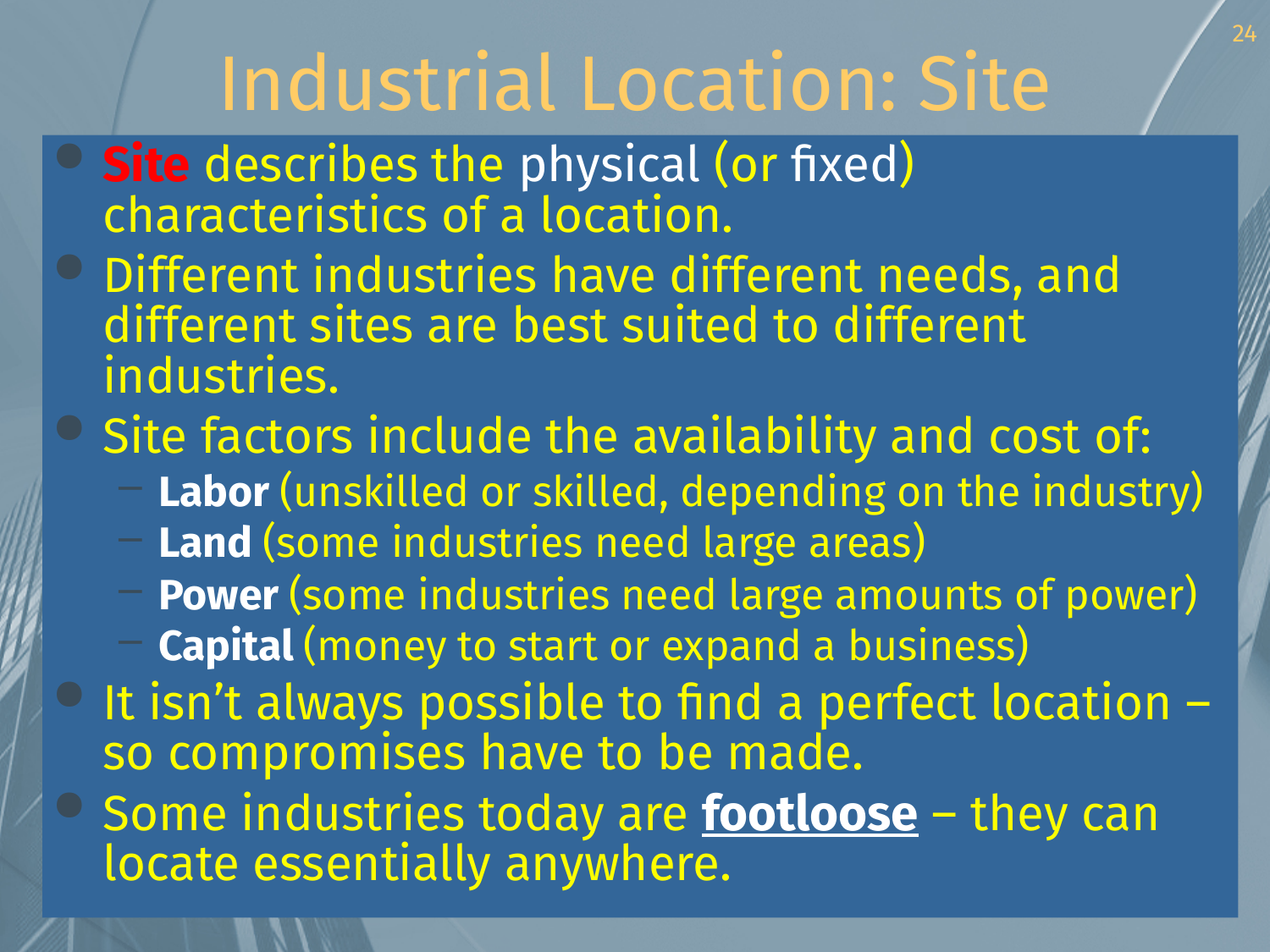

24
# Industrial Location: Site
Site describes the physical (or fixed) characteristics of a location.
Different industries have different needs, and different sites are best suited to different industries.
Site factors include the availability and cost of:
Labor (unskilled or skilled, depending on the industry)
Land (some industries need large areas)
Power (some industries need large amounts of power)
Capital (money to start or expand a business)
It isn’t always possible to find a perfect location – so compromises have to be made.
Some industries today are footloose – they can locate essentially anywhere.